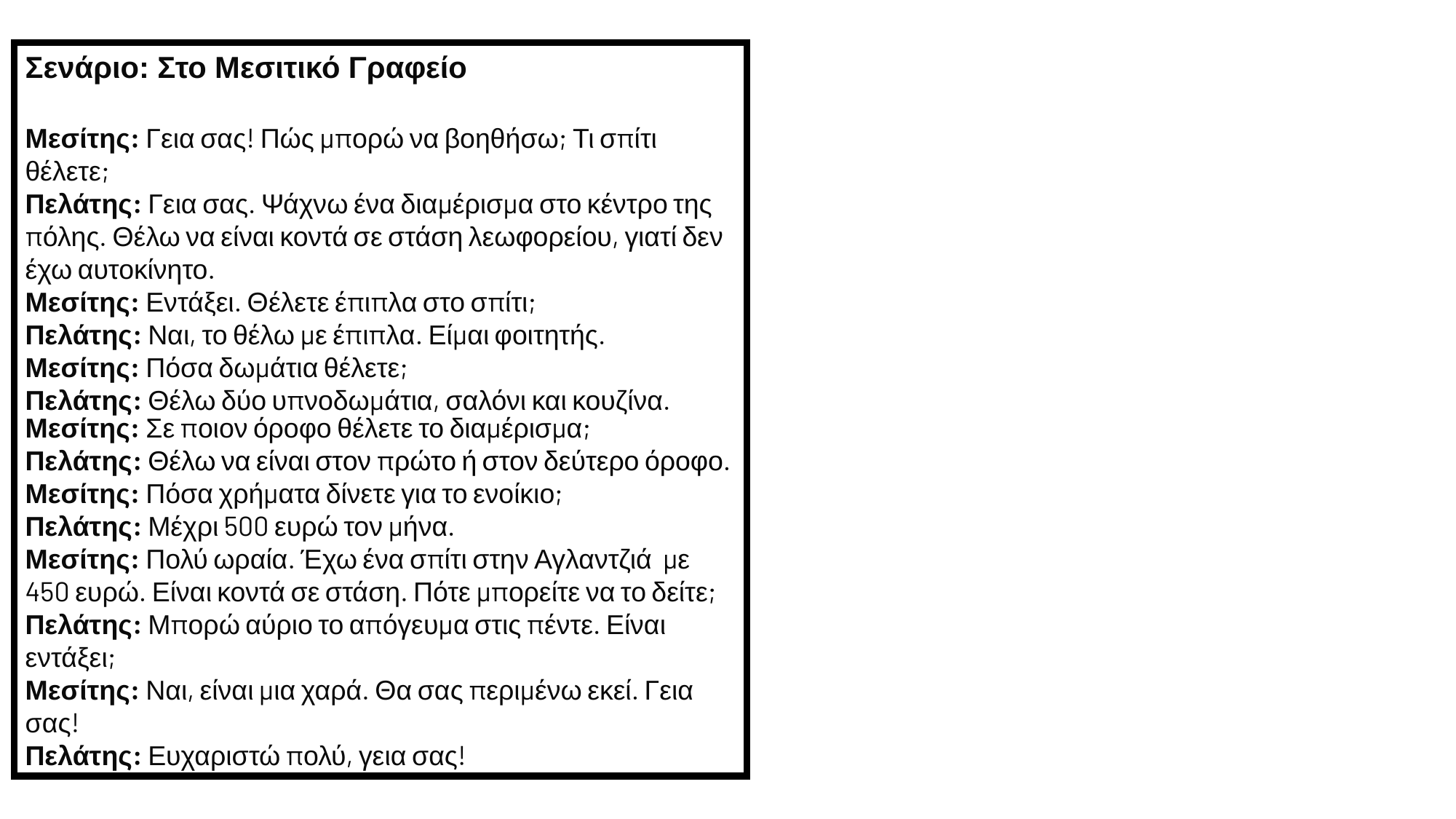

Σενάριο: Στο Μεσιτικό Γραφείο

Μεσίτης: Γεια σας! Πώς μπορώ να βοηθήσω; Τι σπίτι θέλετε;
Πελάτης: Γεια σας. Ψάχνω ένα διαμέρισμα στο κέντρο της πόλης. Θέλω να είναι κοντά σε στάση λεωφορείου, γιατί δεν έχω αυτοκίνητο.
Μεσίτης: Εντάξει. Θέλετε έπιπλα στο σπίτι;
Πελάτης: Ναι, το θέλω με έπιπλα. Είμαι φοιτητής.
Μεσίτης: Πόσα δωμάτια θέλετε;
Πελάτης: Θέλω δύο υπνοδωμάτια, σαλόνι και κουζίνα.
Μεσίτης: Σε ποιον όροφο θέλετε το διαμέρισμα;
Πελάτης: Θέλω να είναι στον πρώτο ή στον δεύτερο όροφο.
Μεσίτης: Πόσα χρήματα δίνετε για το ενοίκιο;
Πελάτης: Μέχρι 500 ευρώ τον μήνα.
Μεσίτης: Πολύ ωραία. Έχω ένα σπίτι στην Αγλαντζιά  με 450 ευρώ. Είναι κοντά σε στάση. Πότε μπορείτε να το δείτε;
Πελάτης: Μπορώ αύριο το απόγευμα στις πέντε. Είναι εντάξει;
Μεσίτης: Ναι, είναι μια χαρά. Θα σας περιμένω εκεί. Γεια σας!
Πελάτης: Ευχαριστώ πολύ, γεια σας!